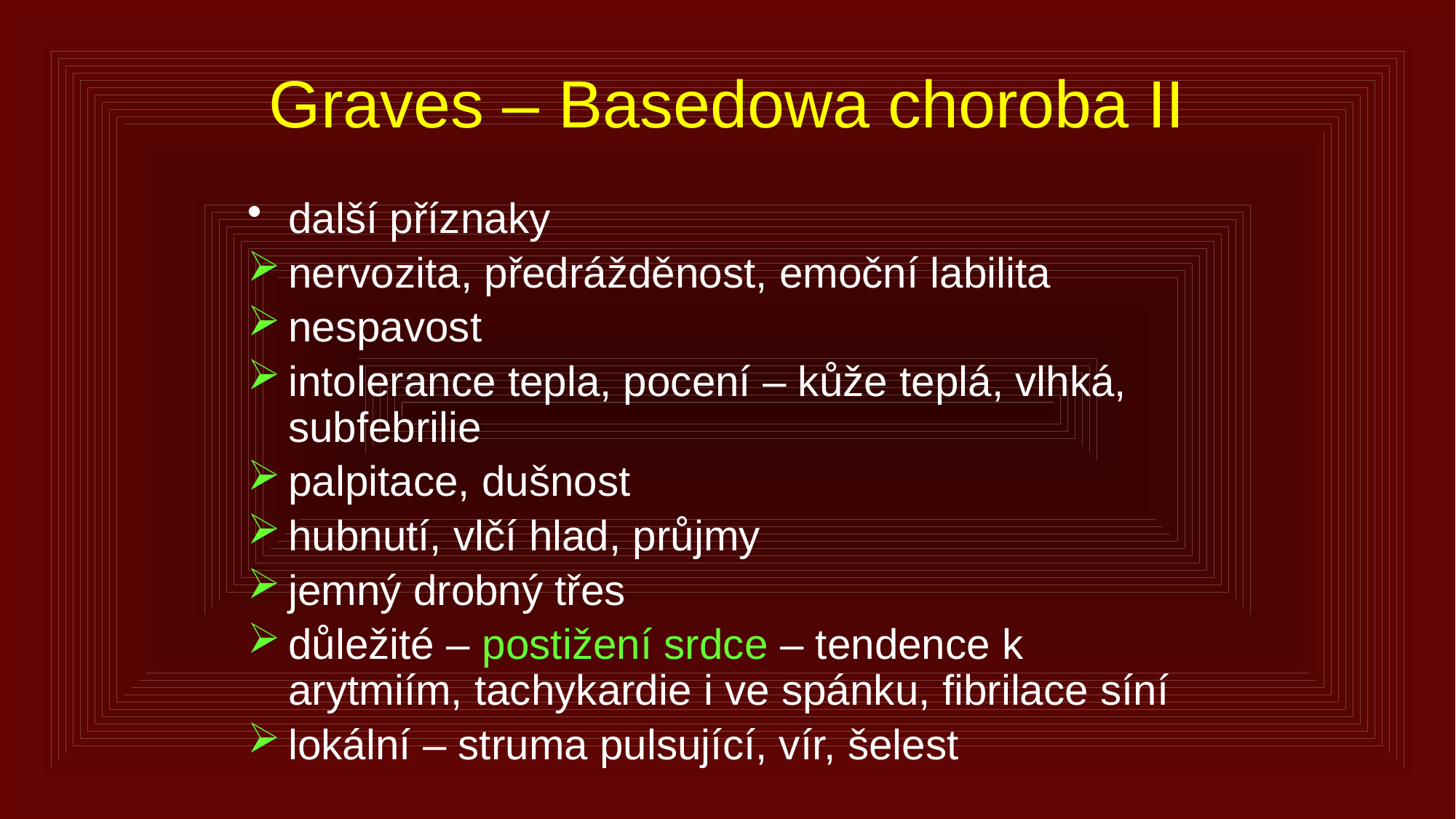

# Graves – Basedowa choroba II
další příznaky
nervozita, předrážděnost, emoční labilita
nespavost
intolerance tepla, pocení – kůže teplá, vlhká, subfebrilie
palpitace, dušnost
hubnutí, vlčí hlad, průjmy
jemný drobný třes
důležité – postižení srdce – tendence k arytmiím, tachykardie i ve spánku, fibrilace síní
lokální – struma pulsující, vír, šelest